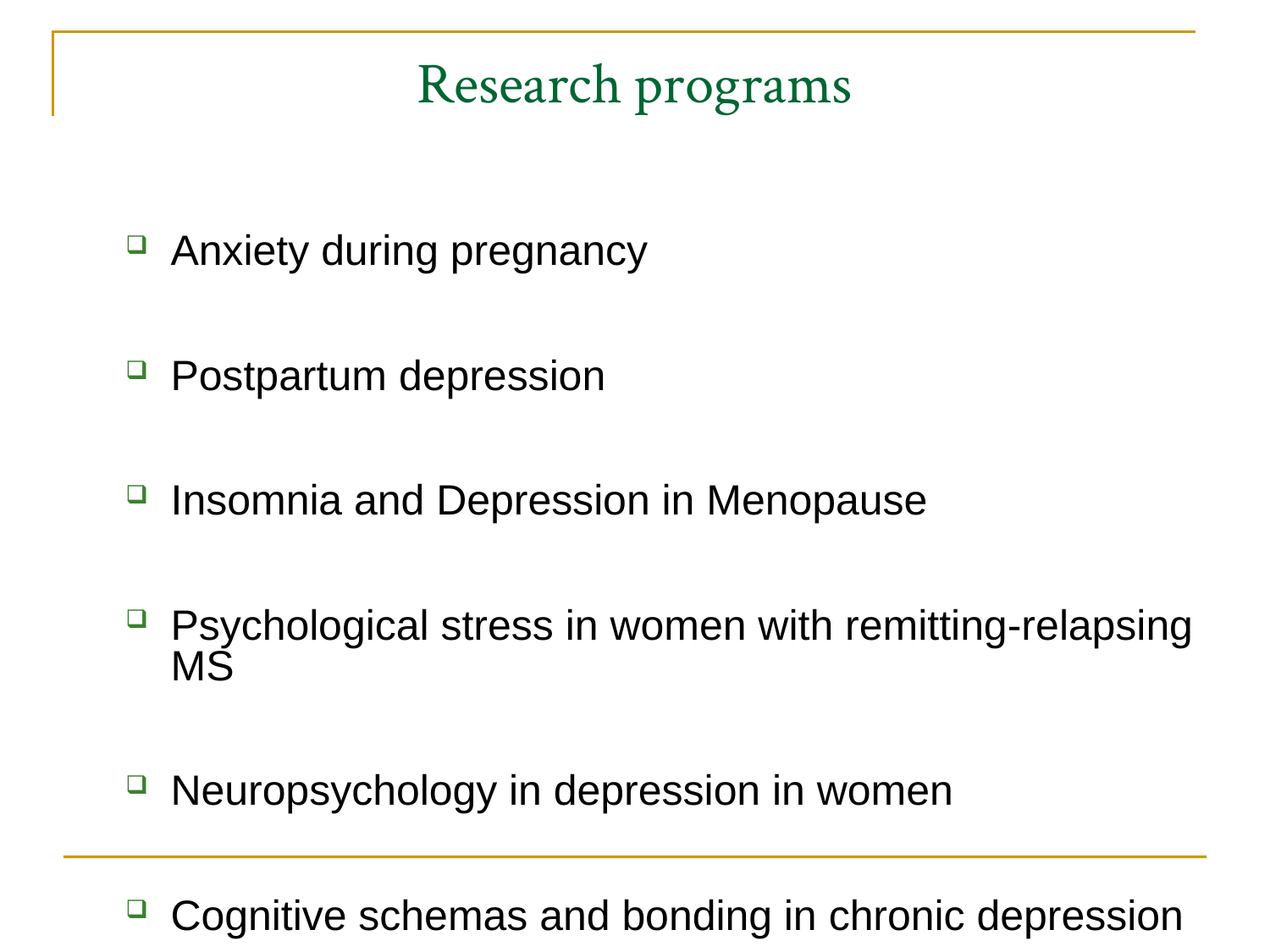

# Research programs

Anxiety during pregnancy

Postpartum depression

Insomnia and Depression in Menopause

Psychological stress in women with remitting-relapsing MS

Neuropsychology in depression in women

Cognitive schemas and bonding in chronic depression